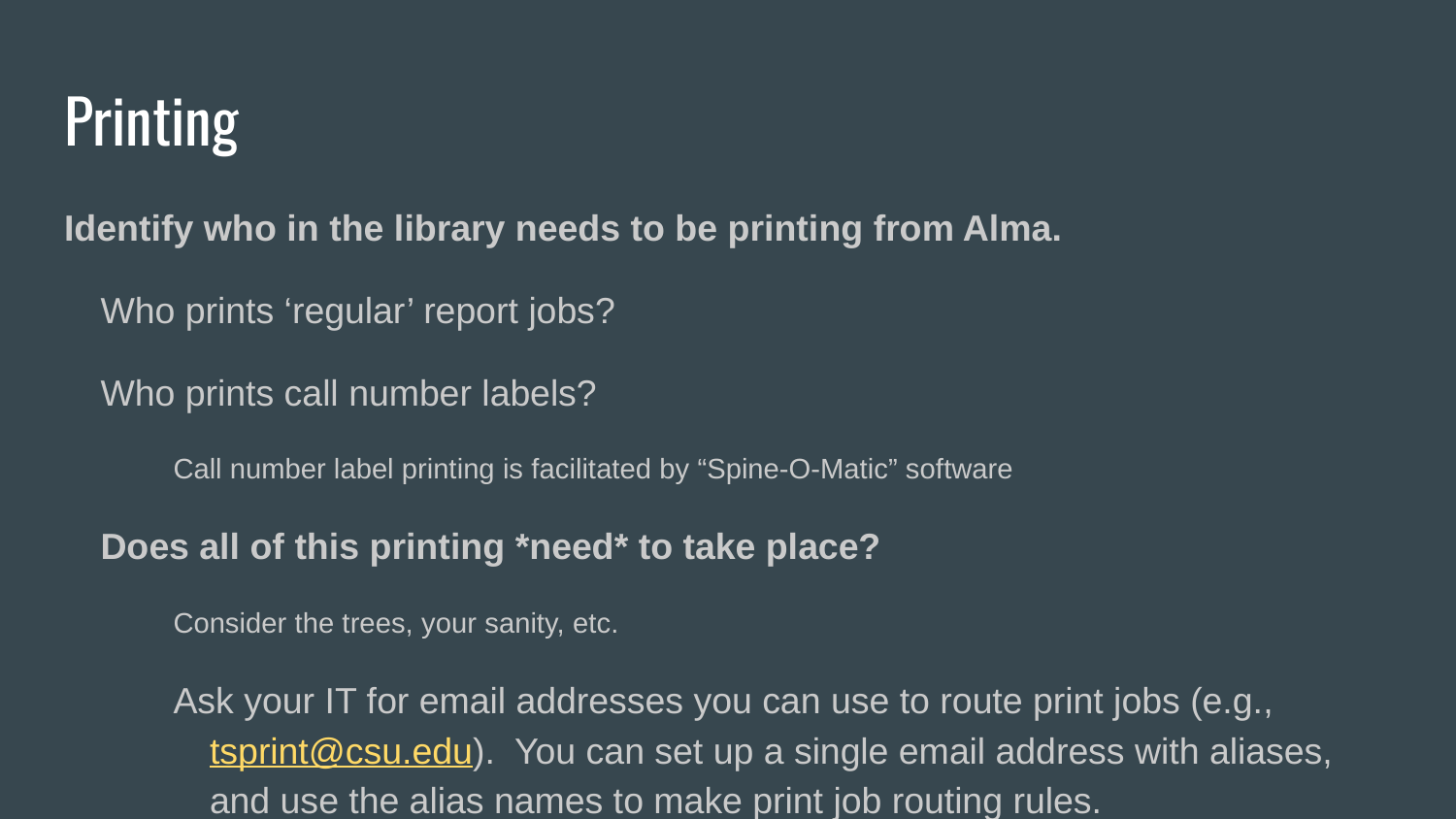

# Printing
Identify who in the library needs to be printing from Alma.
Who prints ‘regular’ report jobs?
Who prints call number labels?
Call number label printing is facilitated by “Spine-O-Matic” software
Does all of this printing *need* to take place?
Consider the trees, your sanity, etc.
Ask your IT for email addresses you can use to route print jobs (e.g., tsprint@csu.edu).  You can set up a single email address with aliases, and use the alias names to make print job routing rules.